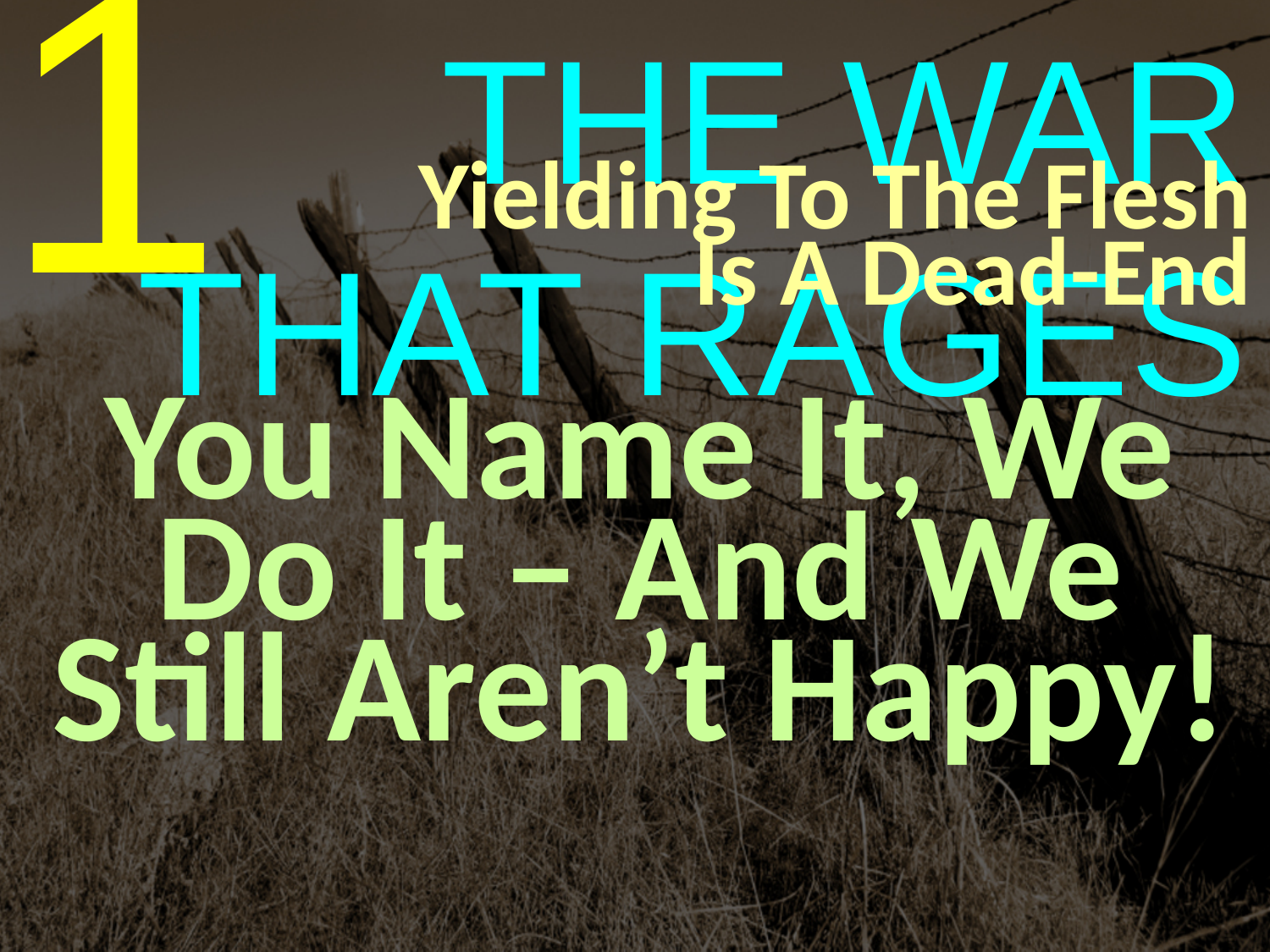

1
THE WAR THAT RAGES
Yielding To The Flesh
Is A Dead-End
You Name It, We Do It – And We Still Aren’t Happy!